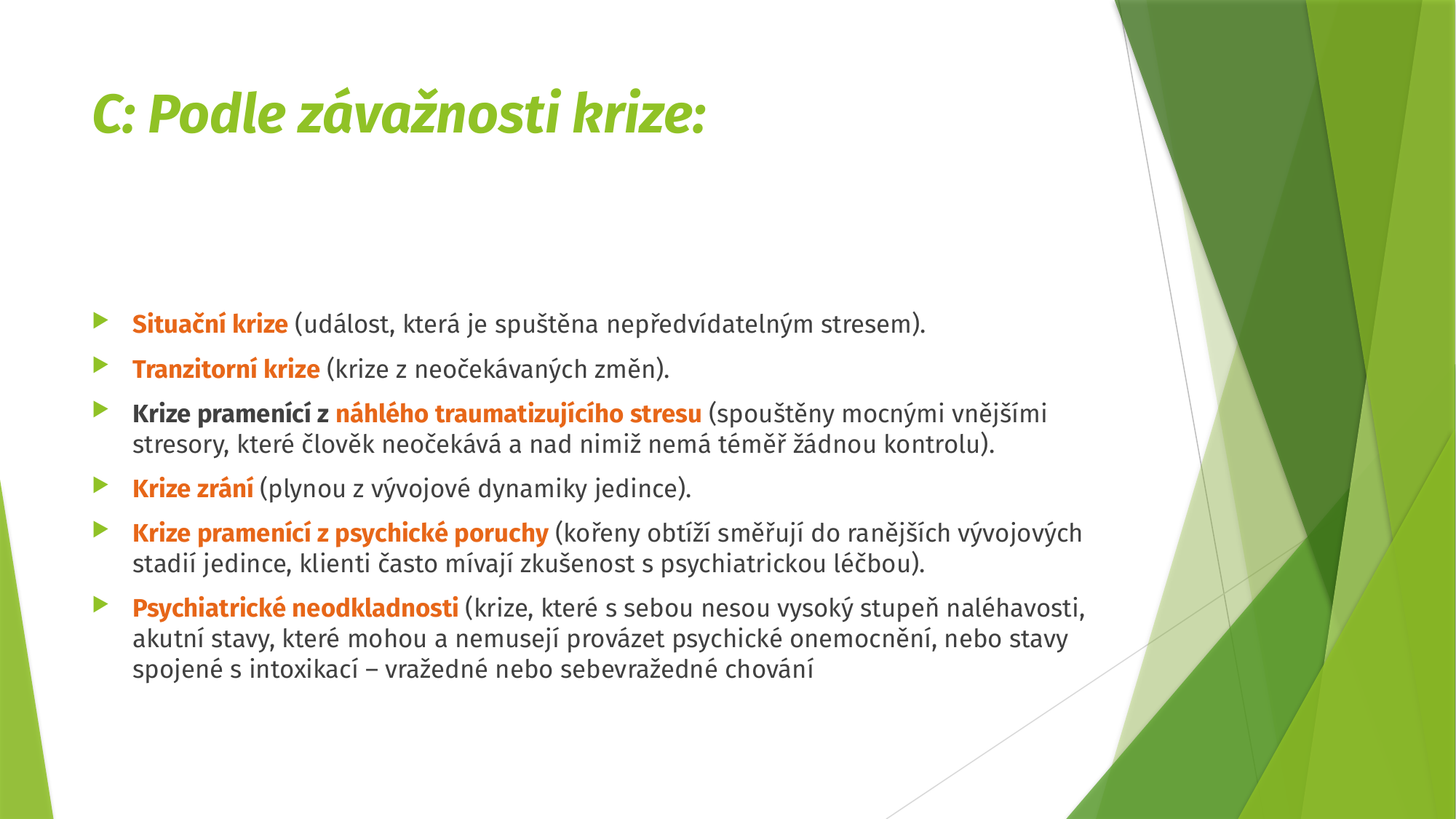

# C: Podle závažnosti krize:

Situační krize (událost, která je spuštěna nepředvídatelným stresem).
Tranzitorní krize (krize z neočekávaných změn).
Krize pramenící z náhlého traumatizujícího stresu (spouštěny mocnými vnějšími stresory, které člověk neočekává a nad nimiž nemá téměř žádnou kontrolu).
Krize zrání (plynou z vývojové dynamiky jedince).
Krize pramenící z psychické poruchy (kořeny obtíží směřují do ranějších vývojových stadií jedince, klienti často mívají zkušenost s psychiatrickou léčbou).
Psychiatrické neodkladnosti (krize, které s sebou nesou vysoký stupeň naléhavosti, akutní stavy, které mohou a nemusejí provázet psychické onemocnění, nebo stavy spojené s intoxikací – vražedné nebo sebevražedné chování